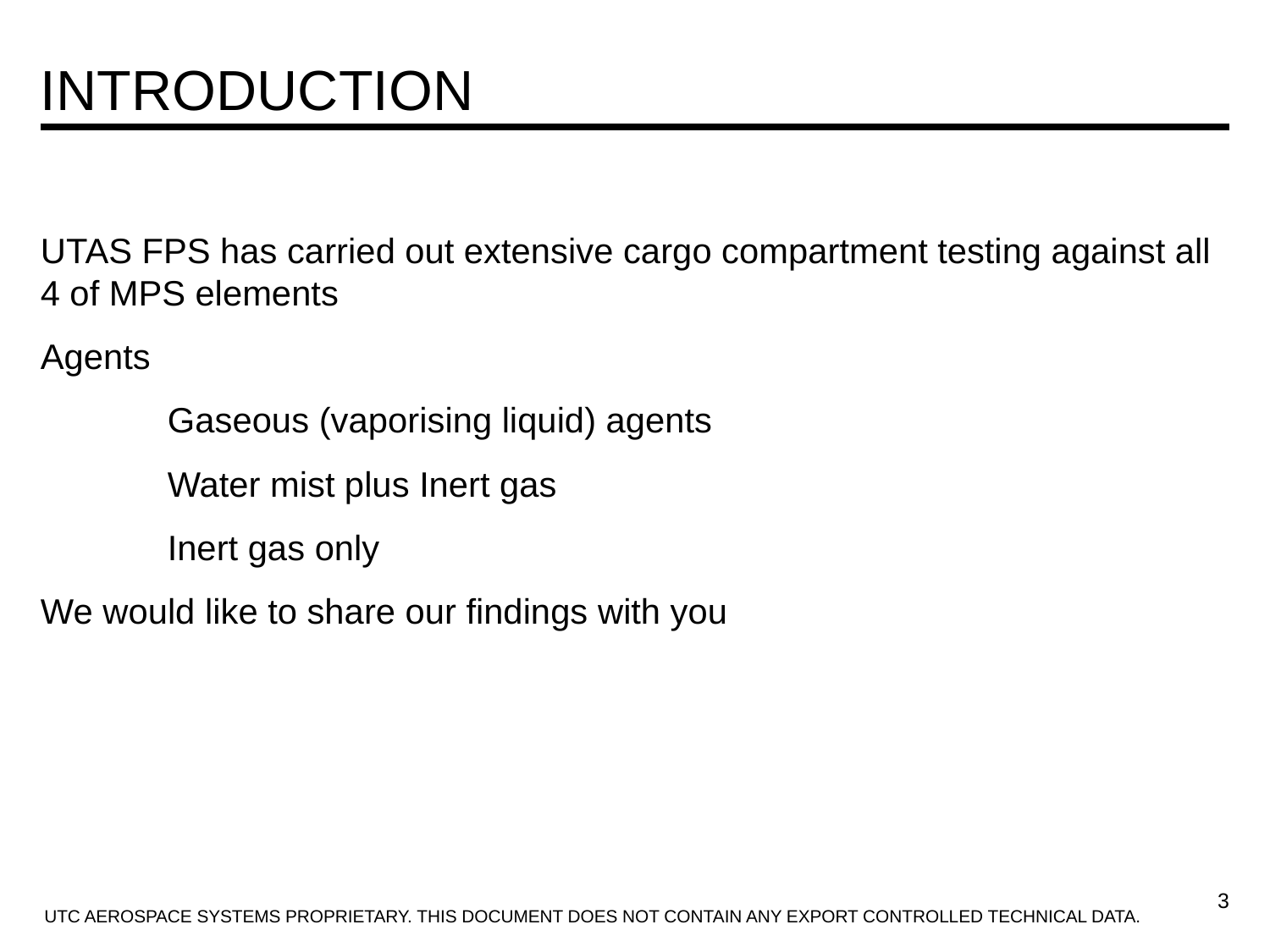

# Introduction

UTAS FPS has carried out extensive cargo compartment testing against all 4 of MPS elements
Agents
	Gaseous (vaporising liquid) agents
	Water mist plus Inert gas
	Inert gas only
We would like to share our findings with you
3
UTC AEROSPACE SYSTEMS PROPRIETARY. THIS DOCUMENT DOES NOT CONTAIN ANY EXPORT CONTROLLED TECHNICAL DATA.